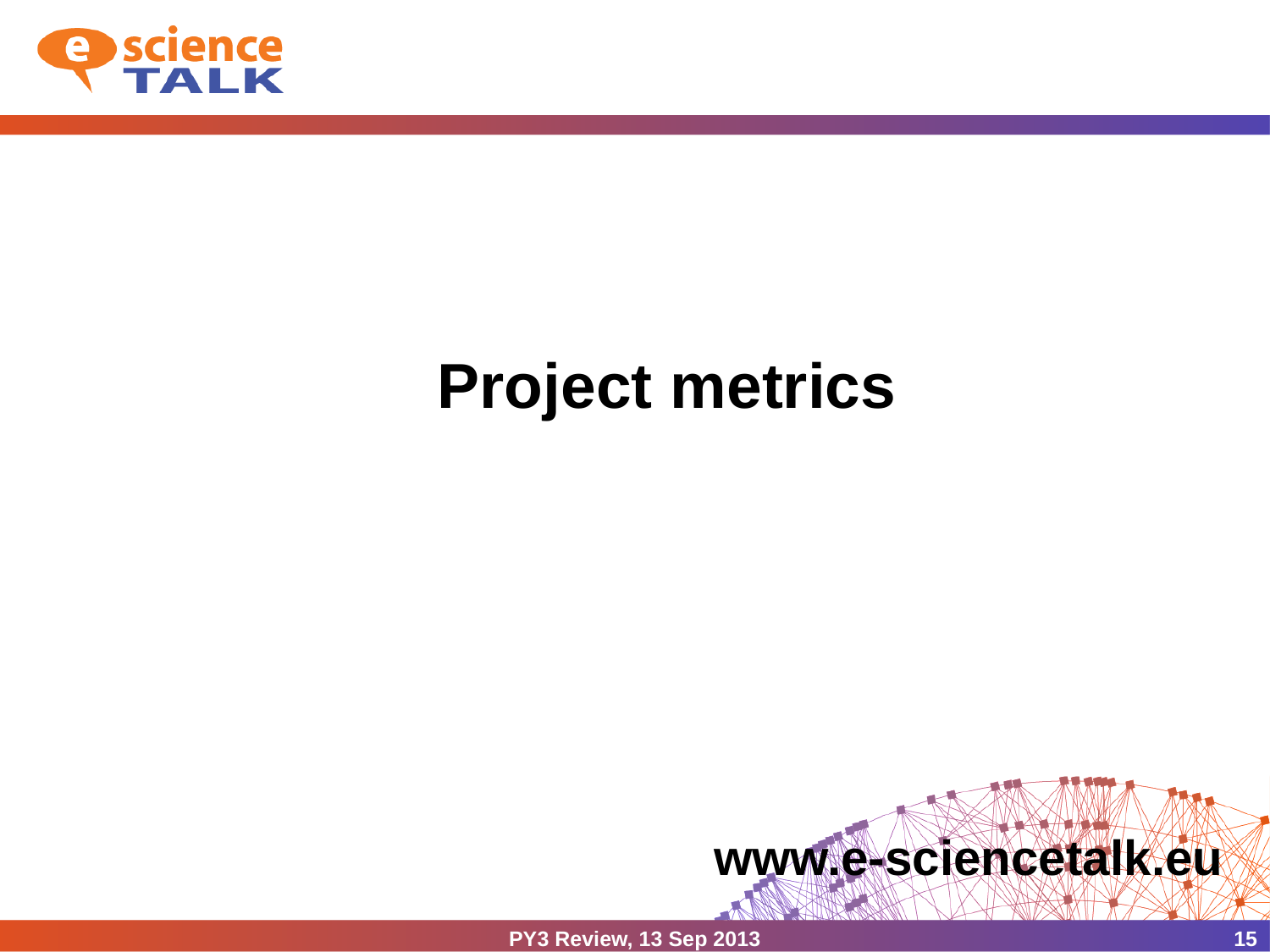

Project metrics

www.e-sciencetalk.eu

PY3 Review, 13 Sep 2013
15